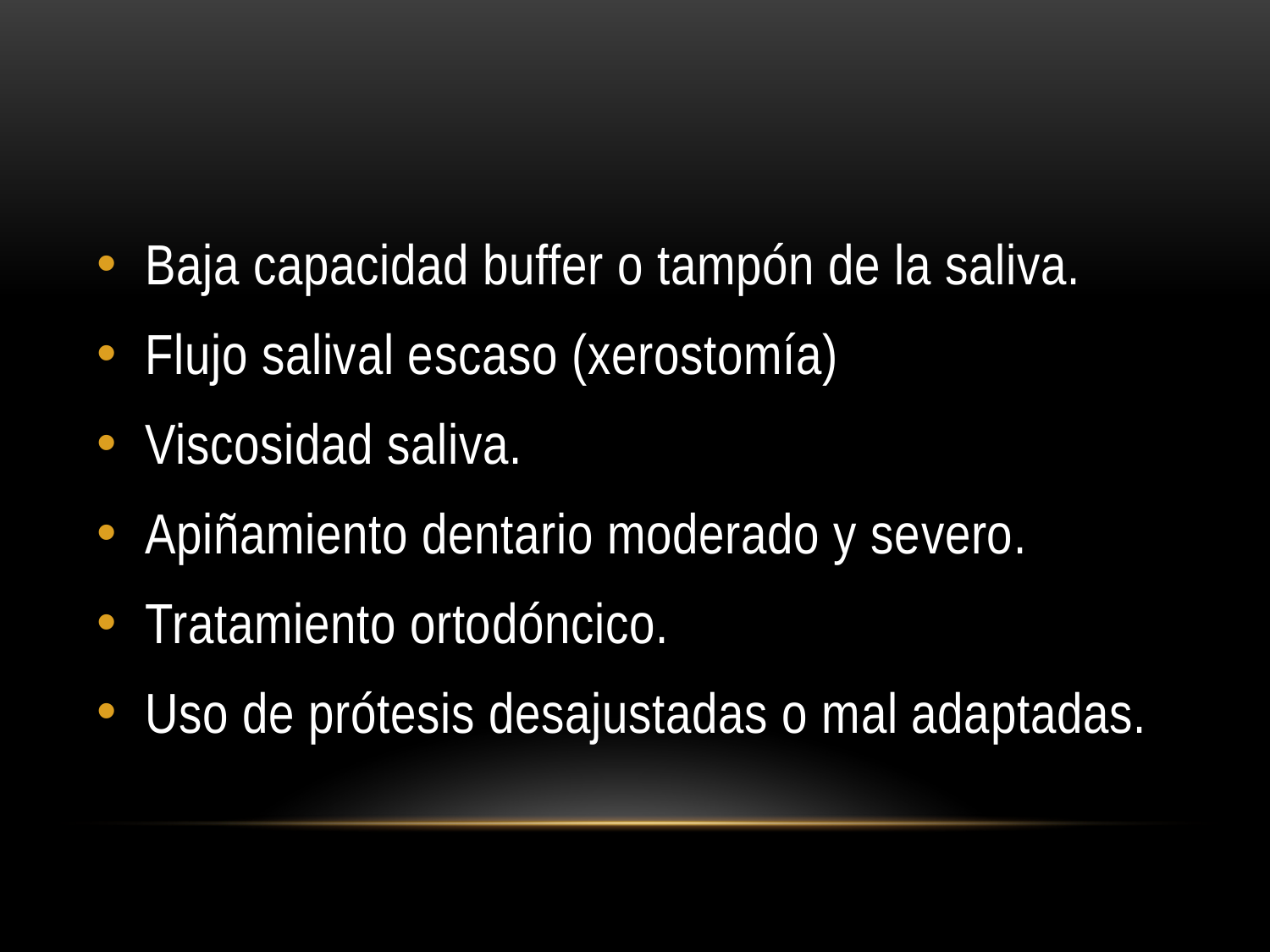

#
Baja capacidad buffer o tampón de la saliva.
Flujo salival escaso (xerostomía)
Viscosidad saliva.
Apiñamiento dentario moderado y severo.
Tratamiento ortodóncico.
Uso de prótesis desajustadas o mal adaptadas.